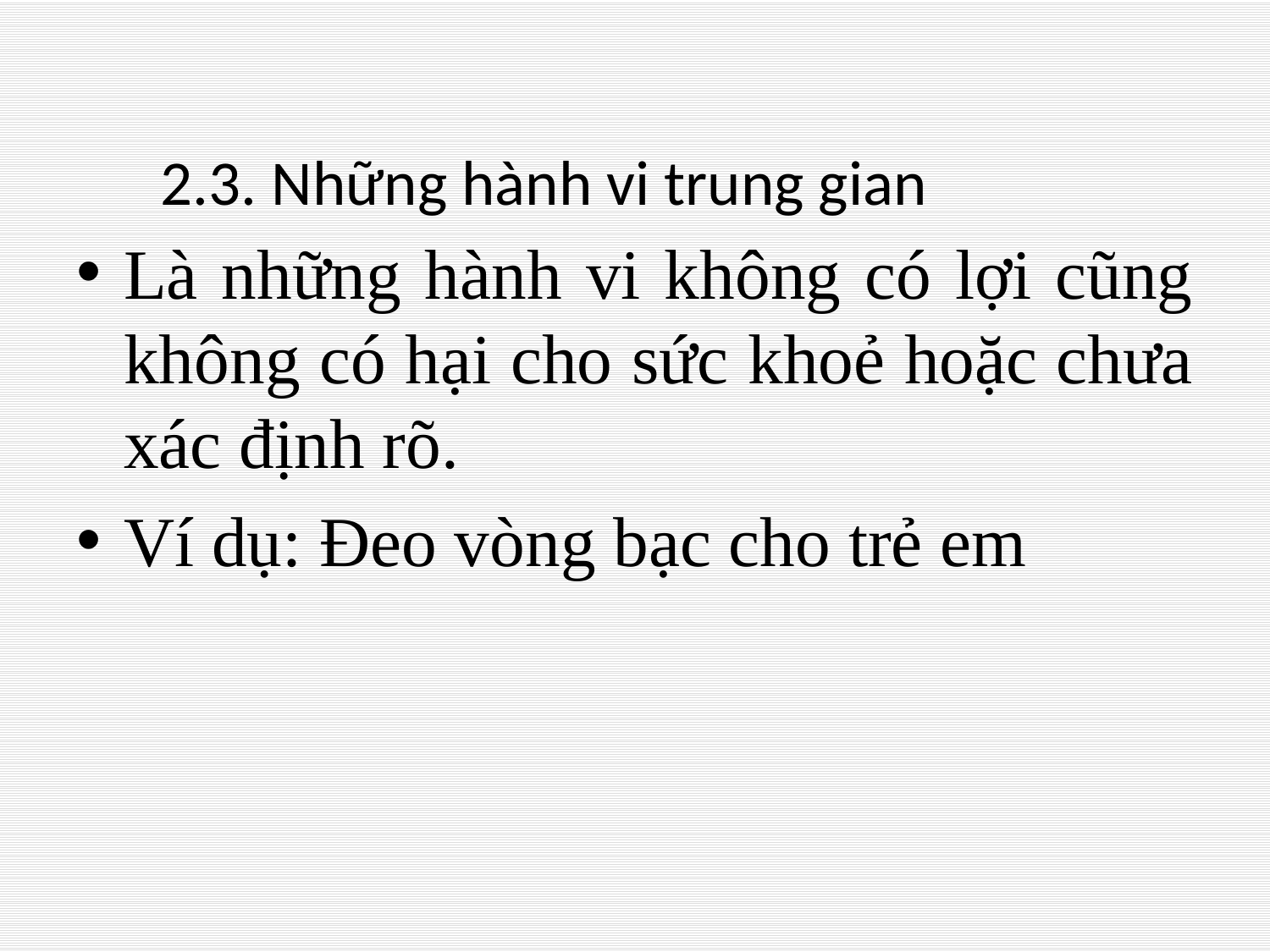

# 2.3. Những hành vi trung gian
Là những hành vi không có lợi cũng không có hại cho sức khoẻ hoặc chưa xác định rõ.
Ví dụ: Đeo vòng bạc cho trẻ em